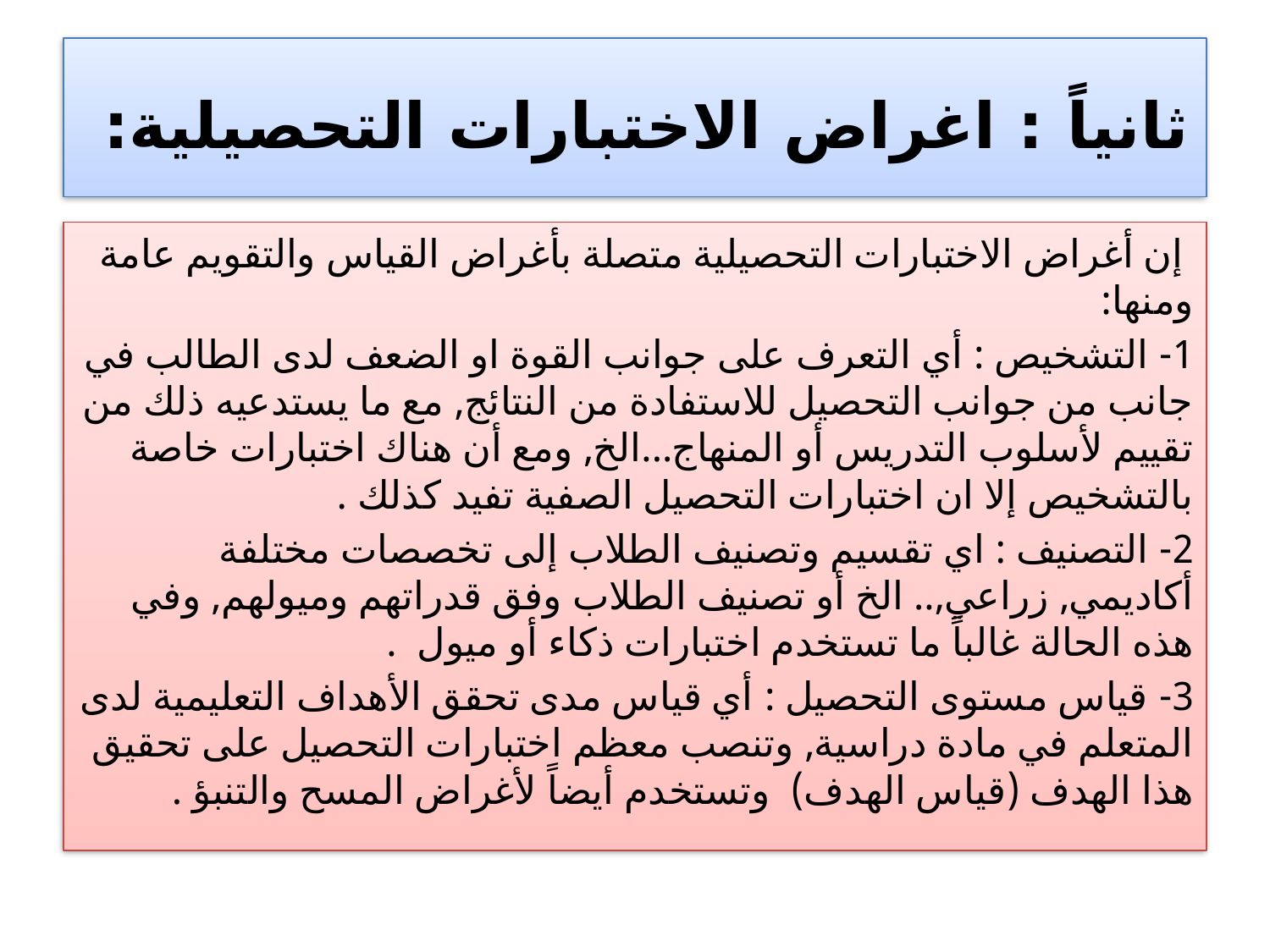

# ثانياً : اغراض الاختبارات التحصيلية:
 إن أغراض الاختبارات التحصيلية متصلة بأغراض القياس والتقويم عامة ومنها:
1-	 التشخيص : أي التعرف على جوانب القوة او الضعف لدى الطالب في جانب من جوانب التحصيل للاستفادة من النتائج, مع ما يستدعيه ذلك من تقييم لأسلوب التدريس أو المنهاج...الخ, ومع أن هناك اختبارات خاصة بالتشخيص إلا ان اختبارات التحصيل الصفية تفيد كذلك .
2-	 التصنيف : اي تقسيم وتصنيف الطلاب إلى تخصصات مختلفة أكاديمي, زراعي,.. الخ أو تصنيف الطلاب وفق قدراتهم وميولهم, وفي هذه الحالة غالباً ما تستخدم اختبارات ذكاء أو ميول  .
3-	 قياس مستوى التحصيل : أي قياس مدى تحقق الأهداف التعليمية لدى المتعلم في مادة دراسية, وتنصب معظم اختبارات التحصيل على تحقيق هذا الهدف (قياس الهدف)  وتستخدم أيضاً لأغراض المسح والتنبؤ .